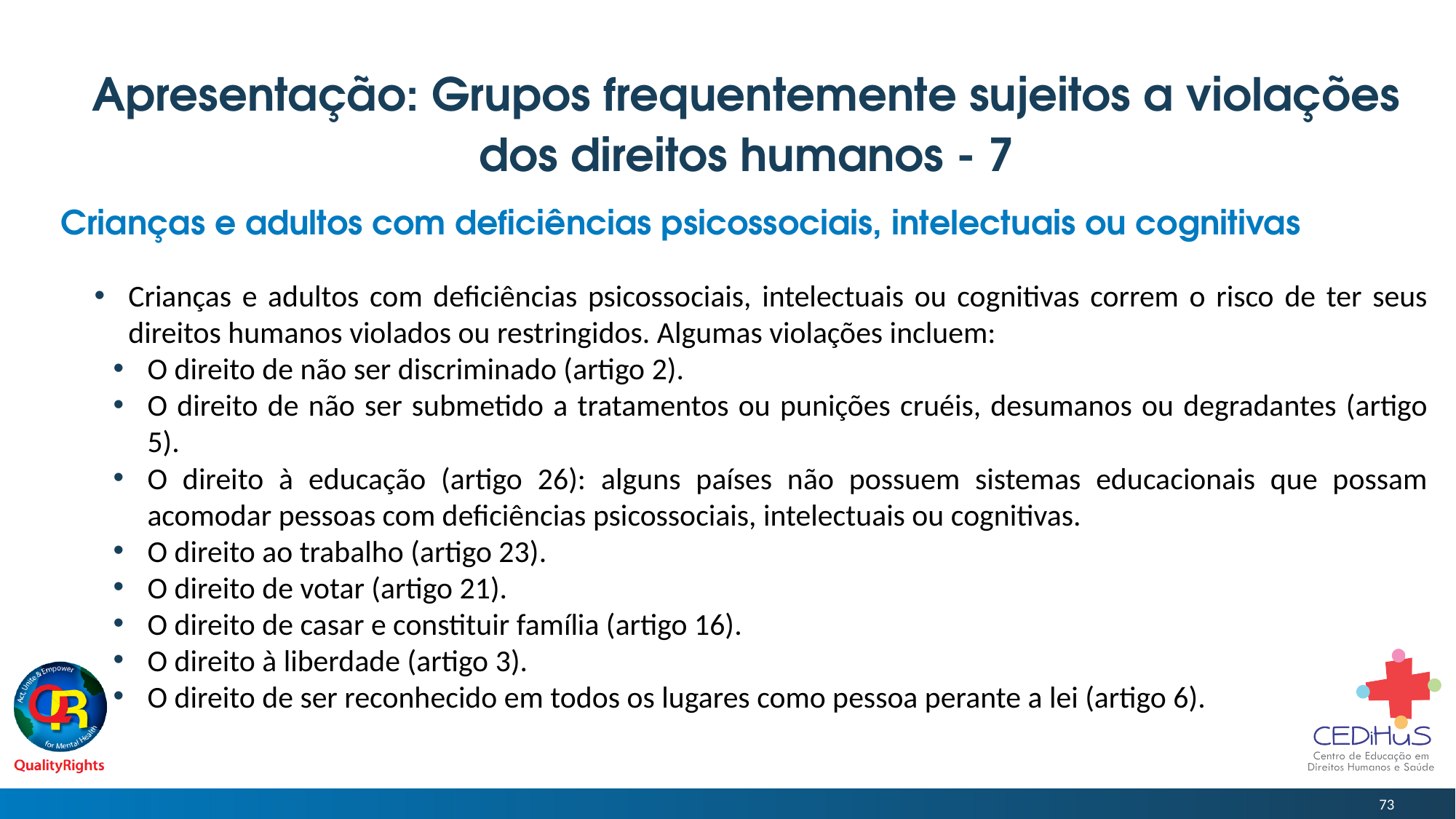

# Apresentação: Grupos frequentemente sujeitos a violações dos direitos humanos - 7
Crianças e adultos com deficiências psicossociais, intelectuais ou cognitivas
Crianças e adultos com deficiências psicossociais, intelectuais ou cognitivas correm o risco de ter seus direitos humanos violados ou restringidos. Algumas violações incluem:
O direito de não ser discriminado (artigo 2).
O direito de não ser submetido a tratamentos ou punições cruéis, desumanos ou degradantes (artigo 5).
O direito à educação (artigo 26): alguns países não possuem sistemas educacionais que possam acomodar pessoas com deficiências psicossociais, intelectuais ou cognitivas.
O direito ao trabalho (artigo 23).
O direito de votar (artigo 21).
O direito de casar e constituir família (artigo 16).
O direito à liberdade (artigo 3).
O direito de ser reconhecido em todos os lugares como pessoa perante a lei (artigo 6).
73